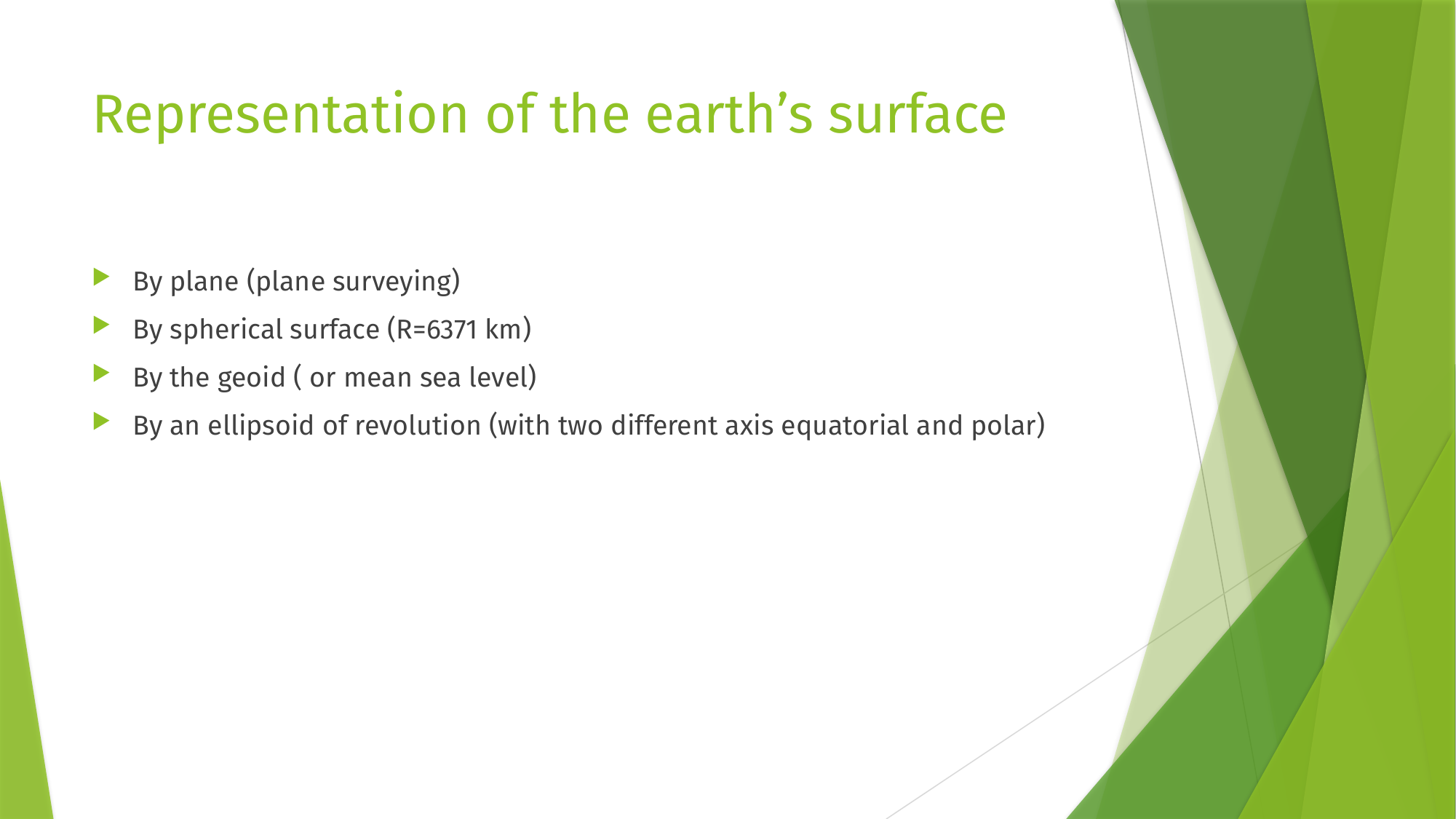

# Representation of the earth’s surface
By plane (plane surveying)
By spherical surface (R=6371 km)
By the geoid ( or mean sea level)
By an ellipsoid of revolution (with two different axis equatorial and polar)